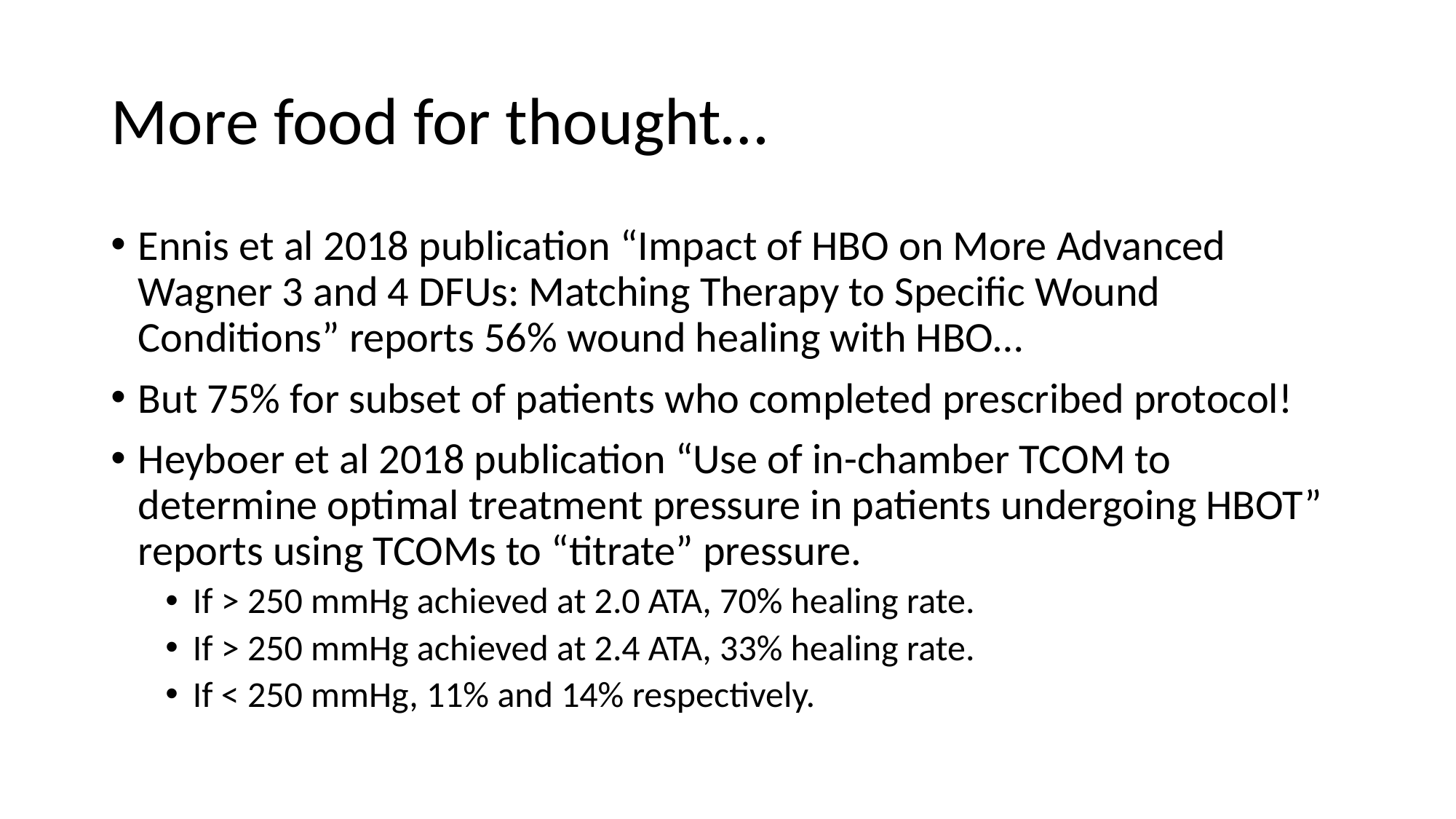

# More food for thought…
Ennis et al 2018 publication “Impact of HBO on More Advanced Wagner 3 and 4 DFUs: Matching Therapy to Specific Wound Conditions” reports 56% wound healing with HBO…
But 75% for subset of patients who completed prescribed protocol!
Heyboer et al 2018 publication “Use of in-chamber TCOM to determine optimal treatment pressure in patients undergoing HBOT” reports using TCOMs to “titrate” pressure.
If > 250 mmHg achieved at 2.0 ATA, 70% healing rate.
If > 250 mmHg achieved at 2.4 ATA, 33% healing rate.
If < 250 mmHg, 11% and 14% respectively.